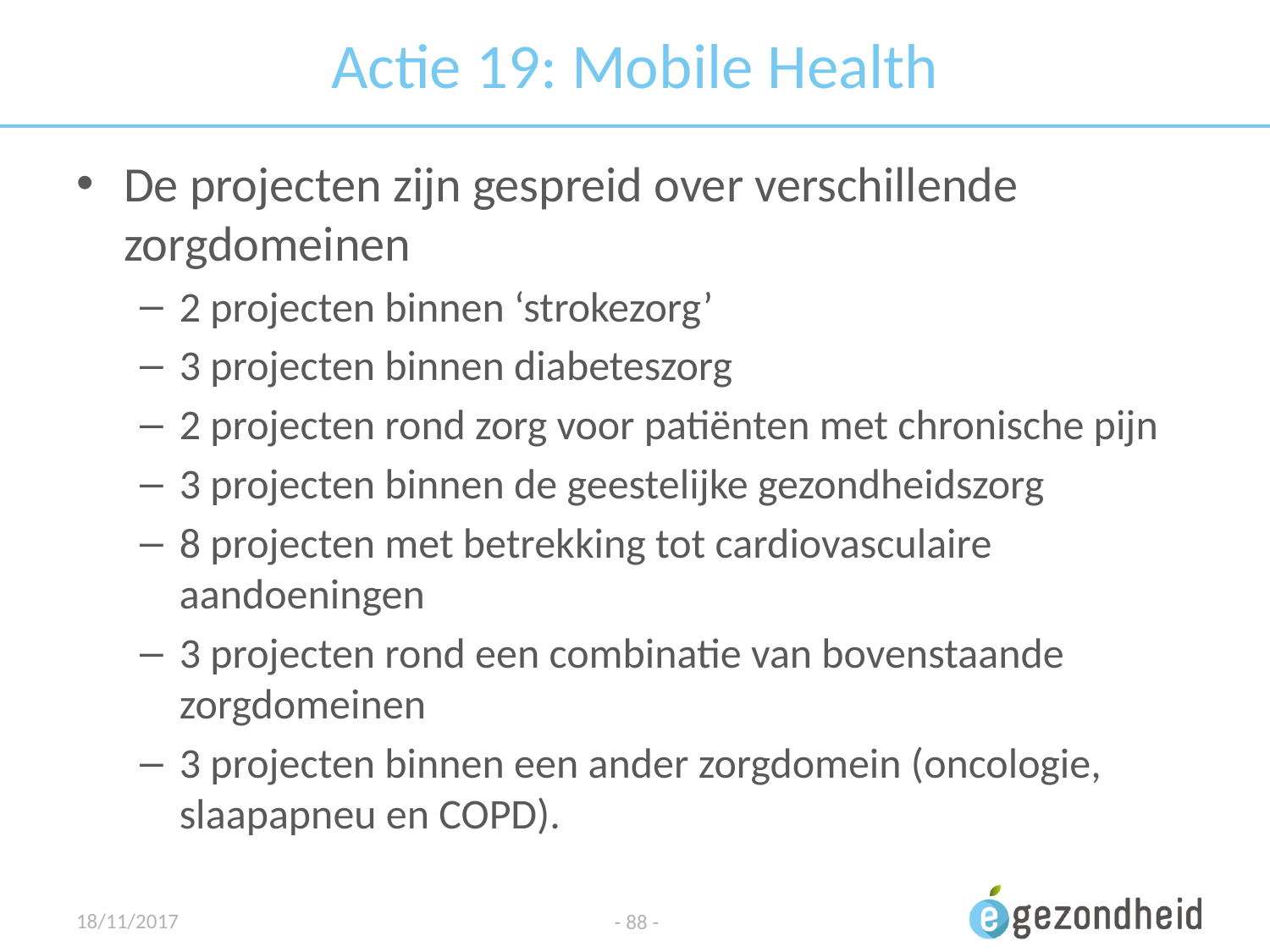

# Actie 19: Mobile Health
De projecten zijn gespreid over verschillende zorgdomeinen
2 projecten binnen ‘strokezorg’
3 projecten binnen diabeteszorg
2 projecten rond zorg voor patiënten met chronische pijn
3 projecten binnen de geestelijke gezondheidszorg
8 projecten met betrekking tot cardiovasculaire aandoeningen
3 projecten rond een combinatie van bovenstaande zorgdomeinen
3 projecten binnen een ander zorgdomein (oncologie, slaapapneu en COPD).

18/11/2017
- 88 -